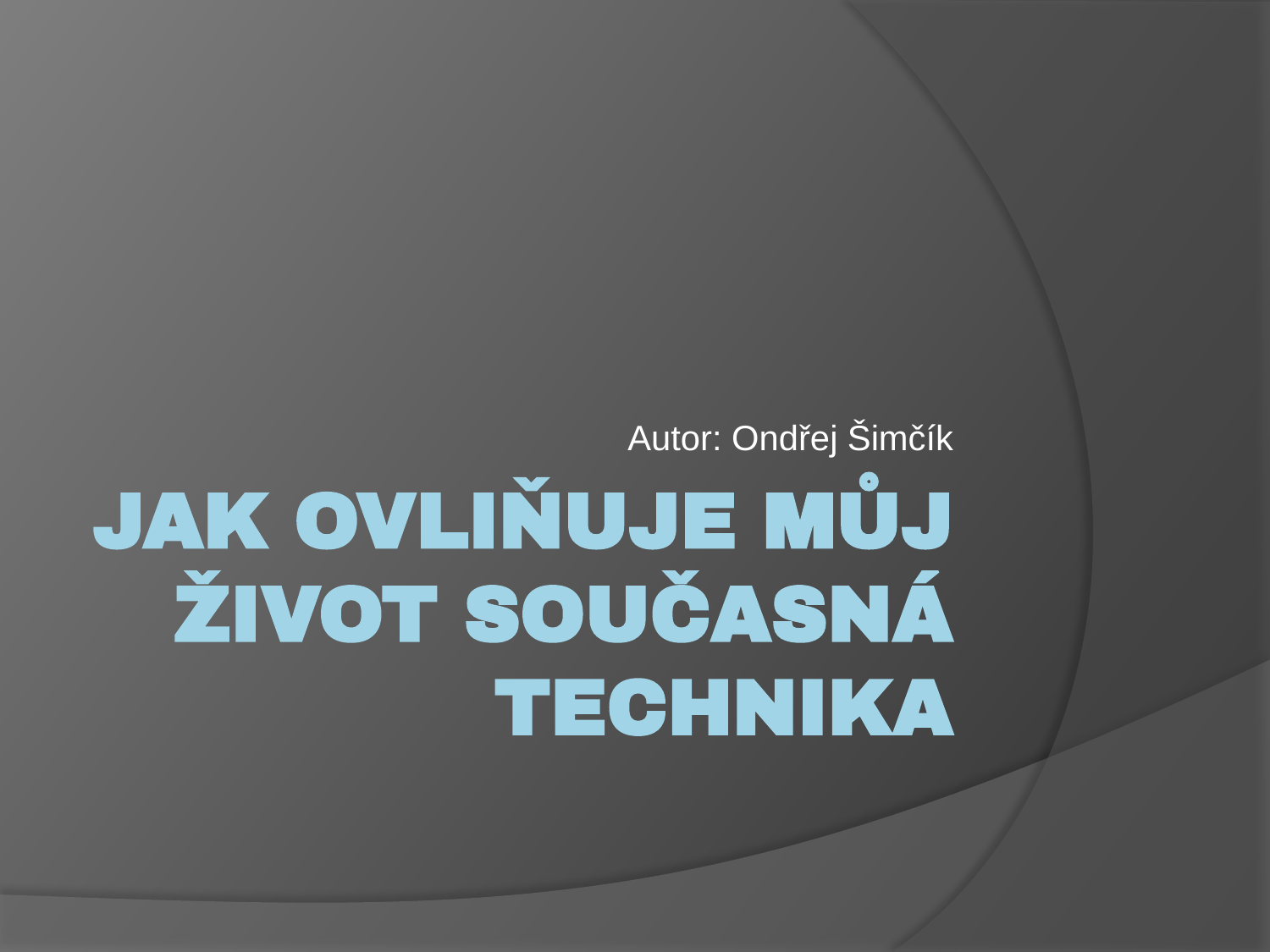

Autor: Ondřej Šimčík
# Jak ovliňuje můj život současná technika